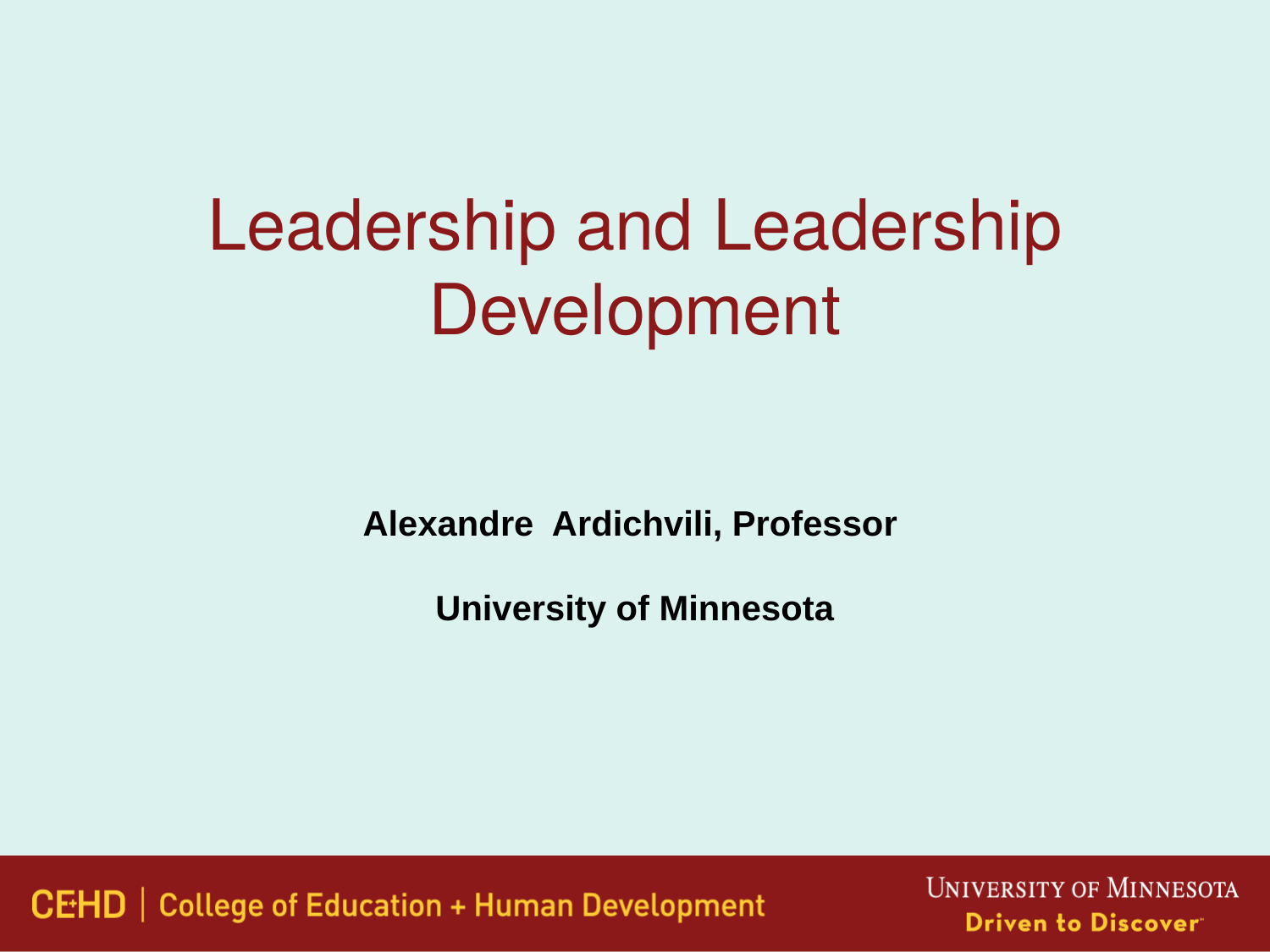

# Leadership and Leadership Development

Alexandre  Ardichvili, Professor

University of Minnesota